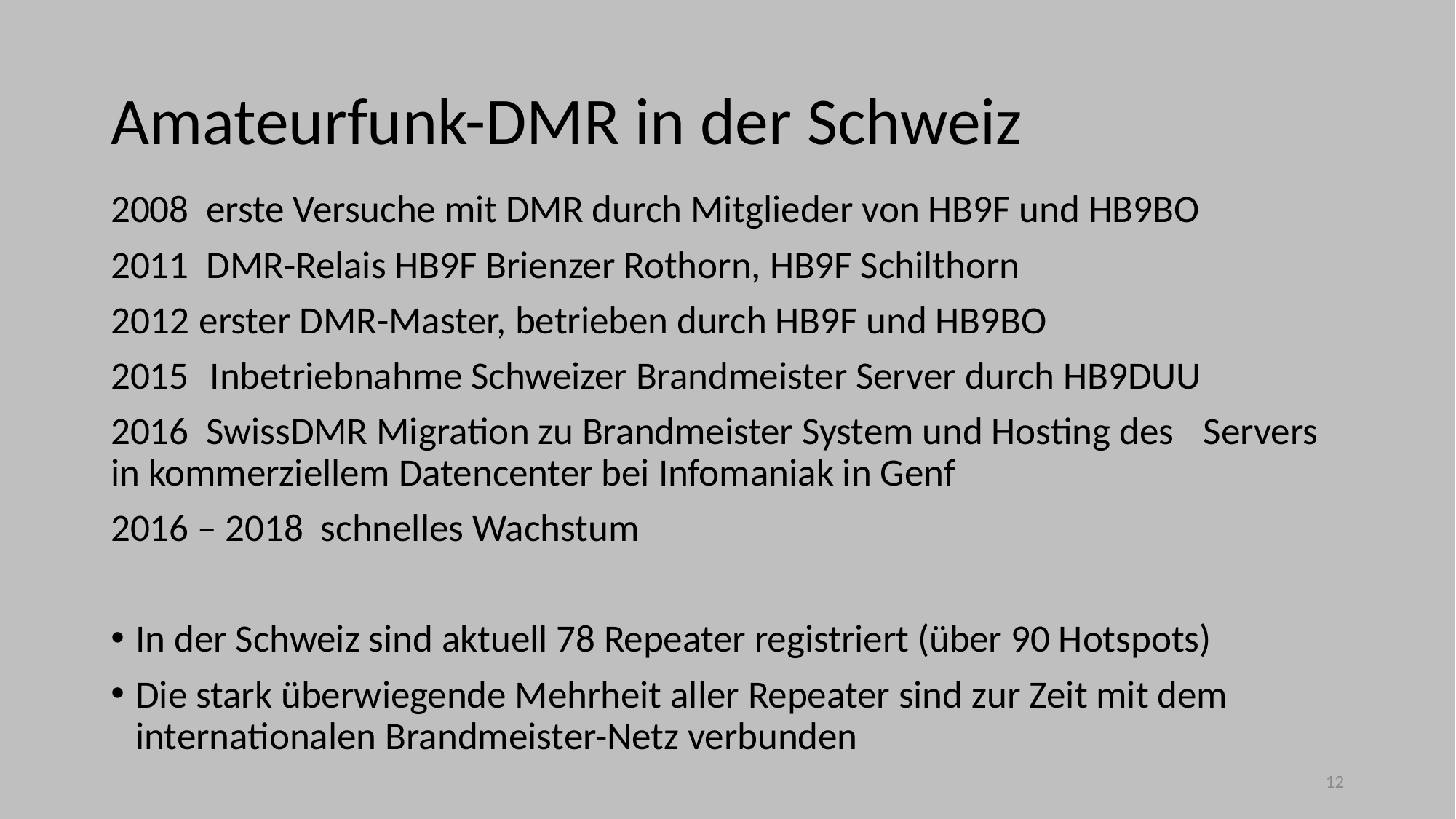

# Amateurfunk-DMR in der Schweiz
2008  erste Versuche mit DMR durch Mitglieder von HB9F und HB9BO
2011  DMR-Relais HB9F Brienzer Rothorn, HB9F Schilthorn
  erster DMR-Master, betrieben durch HB9F und HB9BO
2015	Inbetriebnahme Schweizer Brandmeister Server durch HB9DUU
2016  SwissDMR Migration zu Brandmeister System und Hosting des 	Servers in kommerziellem Datencenter bei Infomaniak in Genf
2016 – 2018  schnelles Wachstum

In der Schweiz sind aktuell 78 Repeater registriert (über 90 Hotspots)
Die stark überwiegende Mehrheit aller Repeater sind zur Zeit mit dem internationalen Brandmeister-Netz verbunden

12